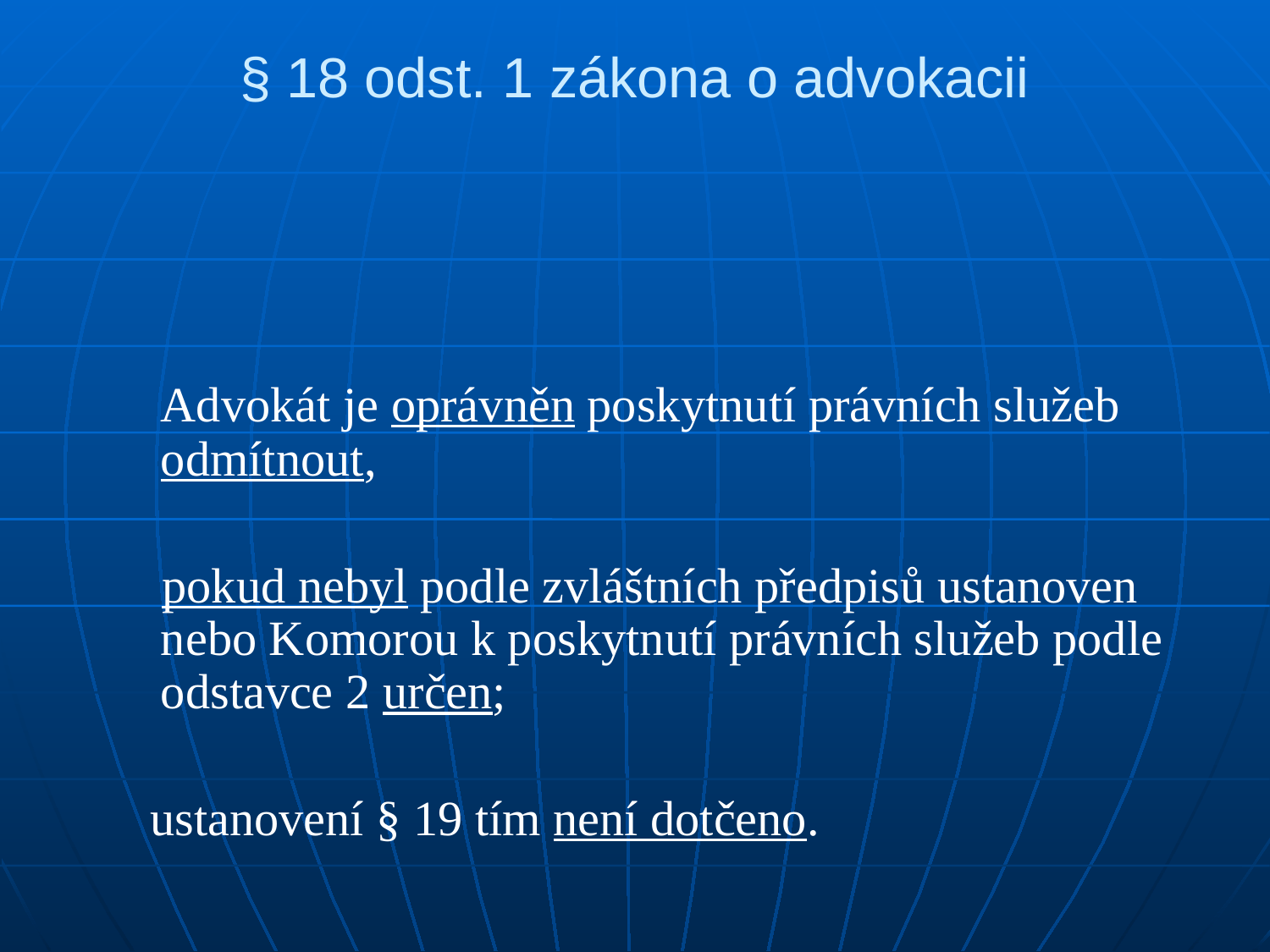

# § 18 odst. 1 zákona o advokacii

	Advokát je oprávněn poskytnutí právních služeb odmítnout,

       pokud nebyl podle zvláštních předpisů ustanoven nebo Komorou k poskytnutí právních služeb podle odstavce 2 určen;

      ustanovení § 19 tím není dotčeno.